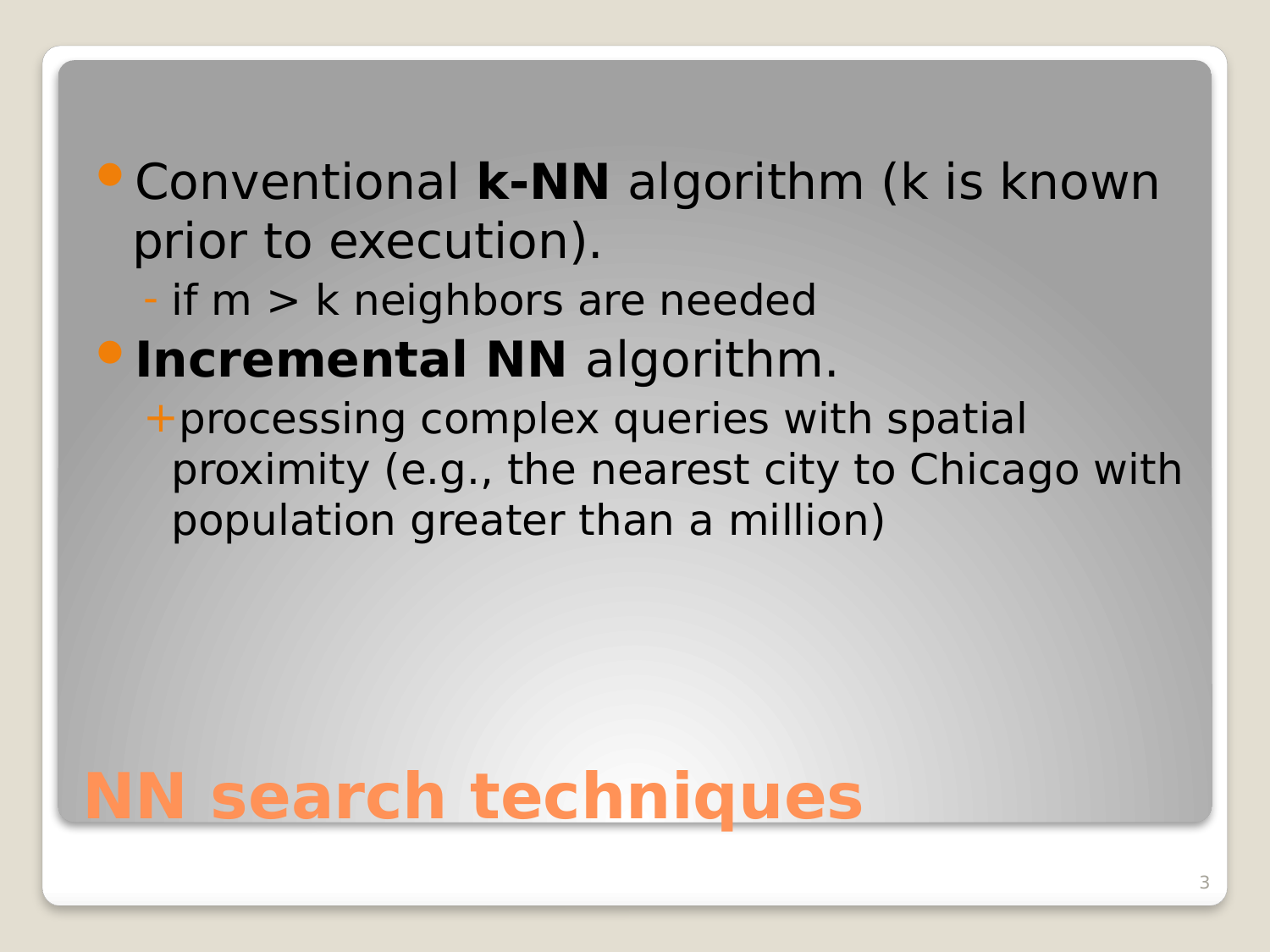

Conventional k-NN algorithm (k is known prior to execution).
if m > k neighbors are needed
Incremental NN algorithm.
processing complex queries with spatial proximity (e.g., the nearest city to Chicago with population greater than a million)

# NN search techniques
3